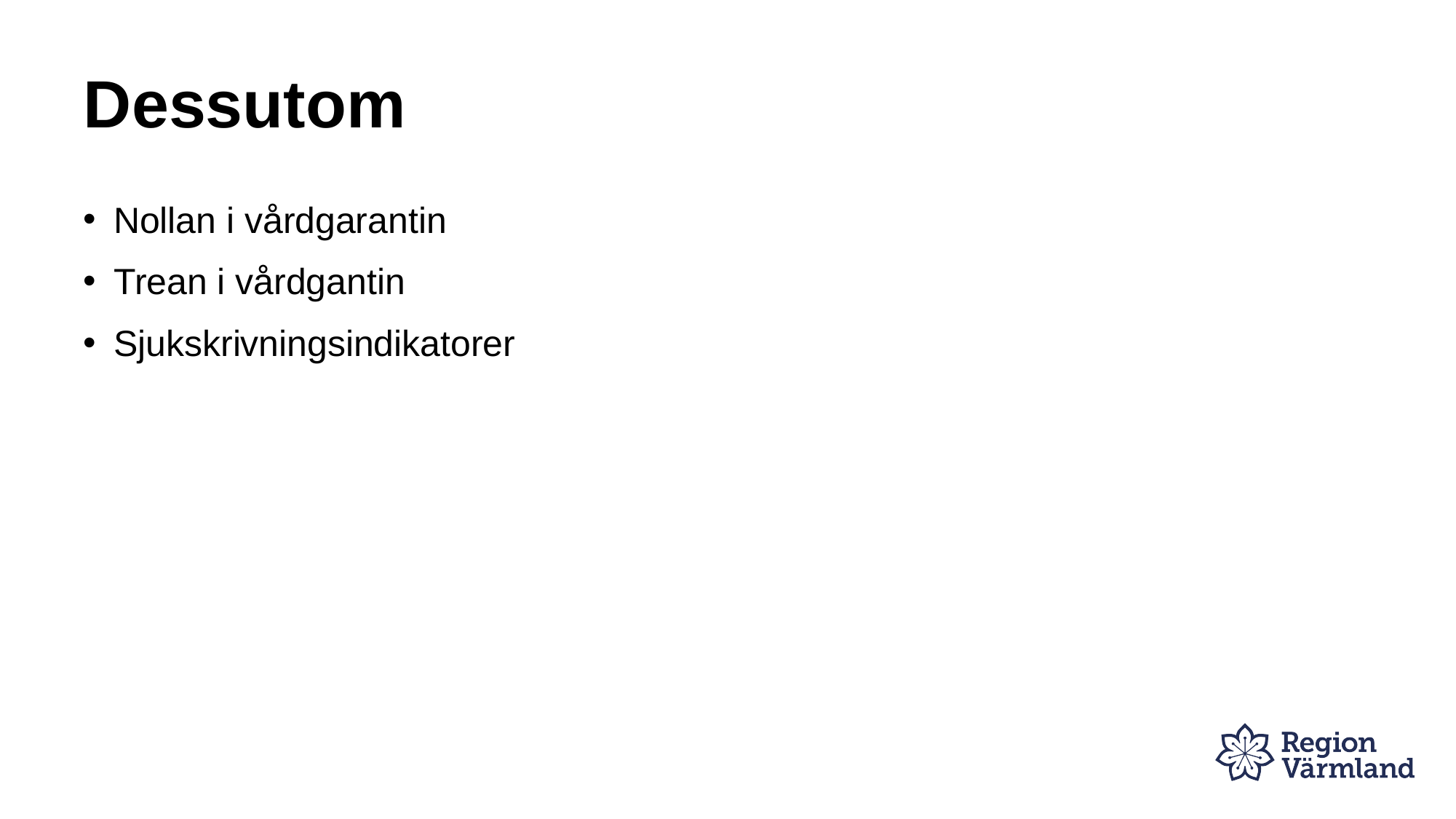

# Dessutom
Nollan i vårdgarantin
Trean i vårdgantin
Sjukskrivningsindikatorer